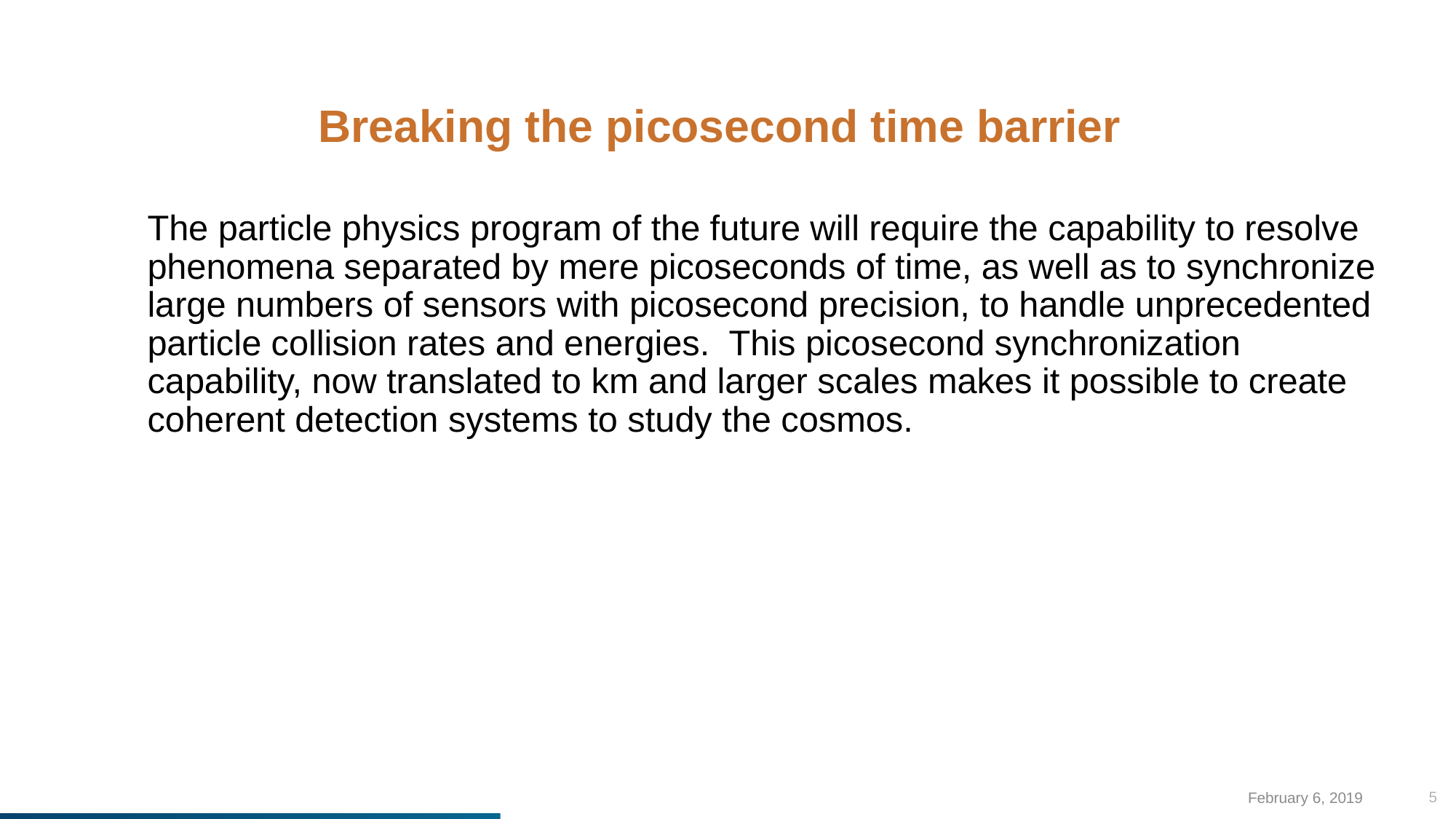

# Breaking the picosecond time barrier
The particle physics program of the future will require the capability to resolve phenomena separated by mere picoseconds of time, as well as to synchronize large numbers of sensors with picosecond precision, to handle unprecedented particle collision rates and energies.  This picosecond synchronization capability, now translated to km and larger scales makes it possible to create coherent detection systems to study the cosmos.
5
February 6, 2019